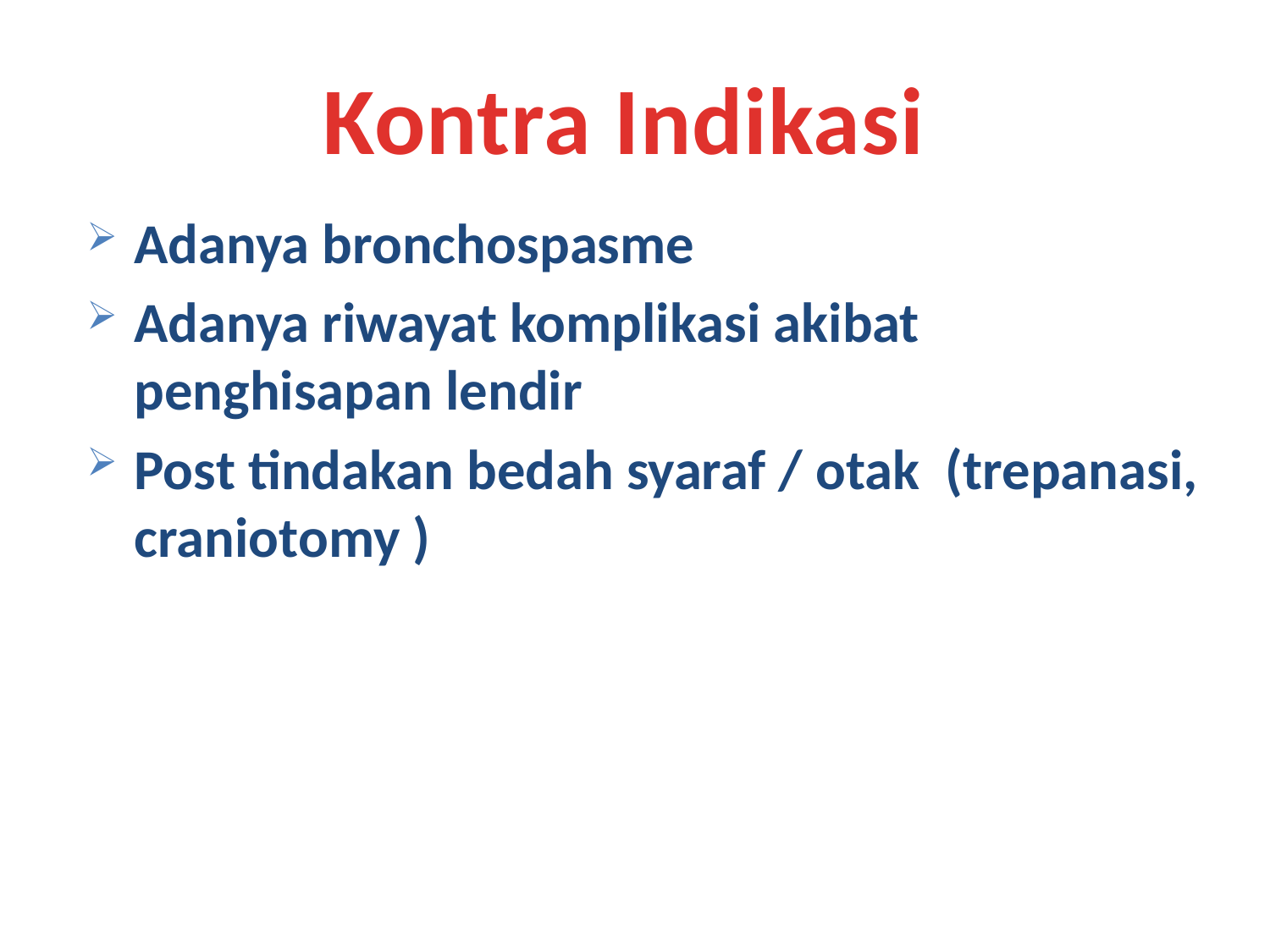

Kontra Indikasi
Adanya bronchospasme
Adanya riwayat komplikasi akibat penghisapan lendir
Post tindakan bedah syaraf / otak  (trepanasi, craniotomy )